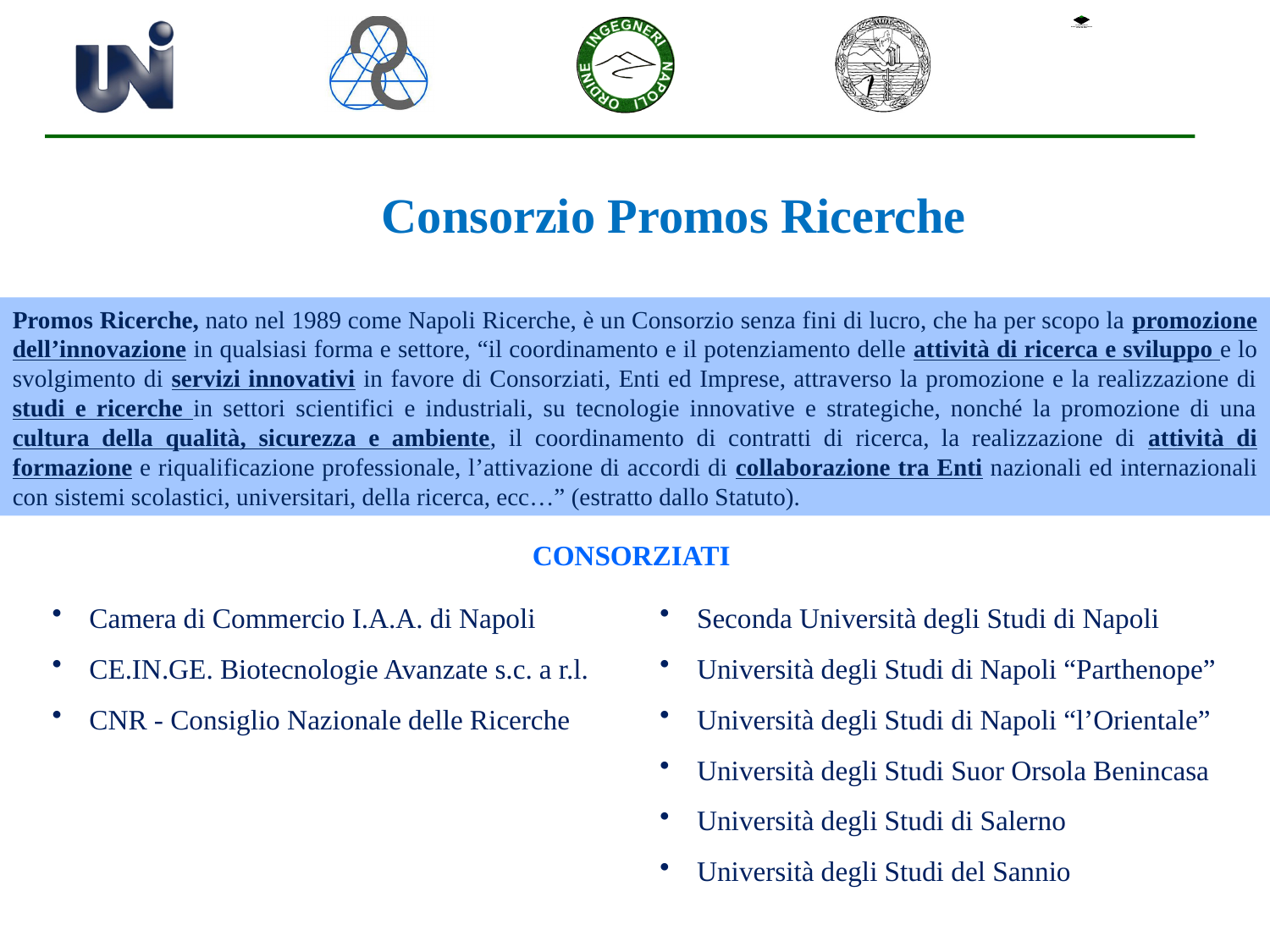

# Consorzio Promos Ricerche

Promos Ricerche, nato nel 1989 come Napoli Ricerche, è un Consorzio senza fini di lucro, che ha per scopo la promozione dell’innovazione in qualsiasi forma e settore, “il coordinamento e il potenziamento delle attività di ricerca e sviluppo e lo svolgimento di servizi innovativi in favore di Consorziati, Enti ed Imprese, attraverso la promozione e la realizzazione di studi e ricerche in settori scientifici e industriali, su tecnologie innovative e strategiche, nonché la promozione di una cultura della qualità, sicurezza e ambiente, il coordinamento di contratti di ricerca, la realizzazione di attività di formazione e riqualificazione professionale, l’attivazione di accordi di collaborazione tra Enti nazionali ed internazionali con sistemi scolastici, universitari, della ricerca, ecc…” (estratto dallo Statuto).

CONSORZIATI
 Camera di Commercio I.A.A. di Napoli
 CE.IN.GE. Biotecnologie Avanzate s.c. a r.l.
 CNR - Consiglio Nazionale delle Ricerche

 Seconda Università degli Studi di Napoli
 Università degli Studi di Napoli “Parthenope”
 Università degli Studi di Napoli “l’Orientale”
 Università degli Studi Suor Orsola Benincasa
 Università degli Studi di Salerno
 Università degli Studi del Sannio